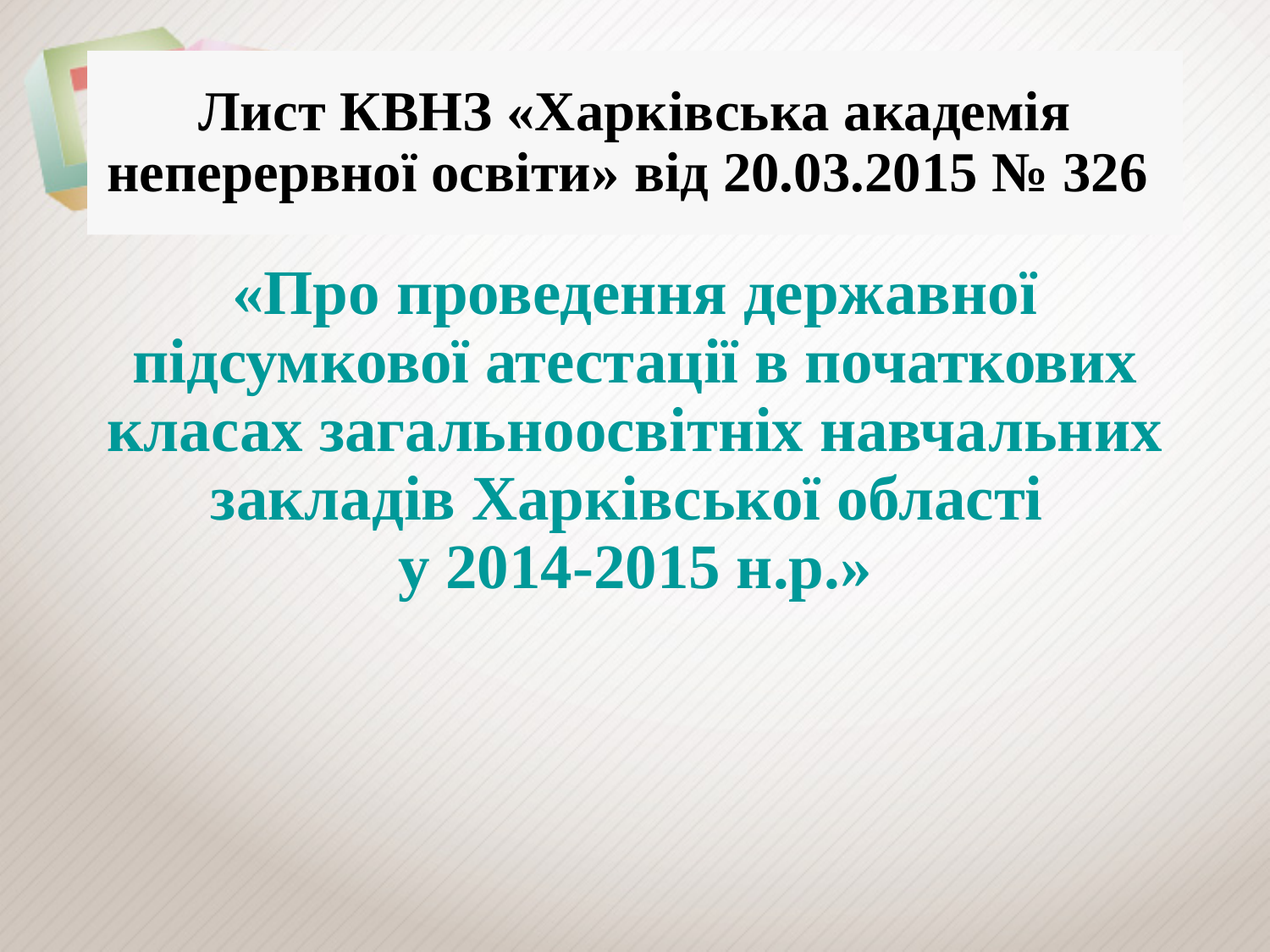

# Лист КВНЗ «Харківська академія неперервної освіти» від 20.03.2015 № 326
«Про проведення державної підсумкової атестації в початкових класах загальноосвітніх навчальних закладів Харківської області
у 2014-2015 н.р.»